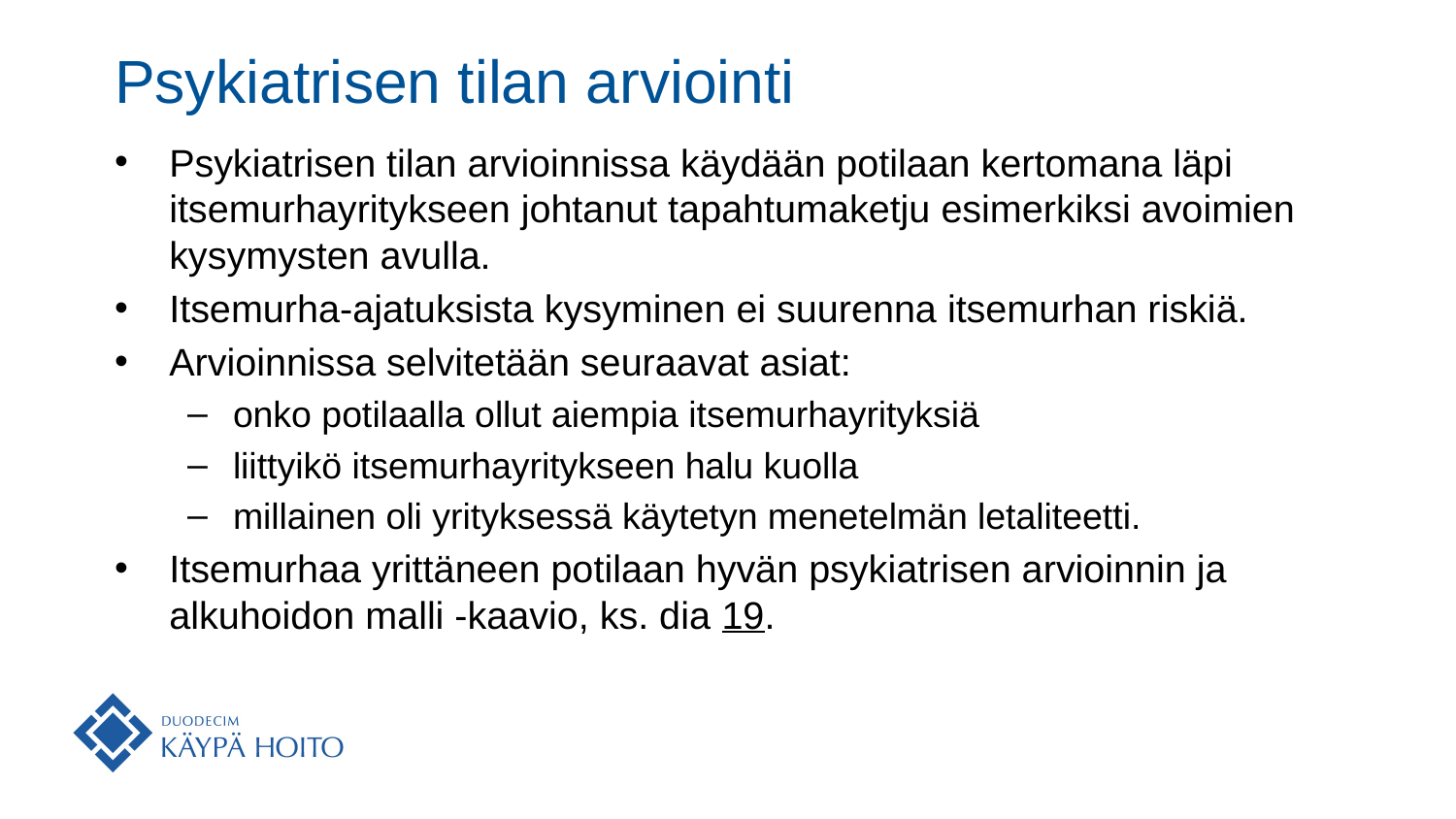

# Psykiatrisen tilan arviointi
Psykiatrisen tilan arvioinnissa käydään potilaan kertomana läpi itsemurhayritykseen johtanut tapahtumaketju esimerkiksi avoimien kysymysten avulla.
Itsemurha-ajatuksista kysyminen ei suurenna itsemurhan riskiä.
Arvioinnissa selvitetään seuraavat asiat:
onko potilaalla ollut aiempia itsemurhayrityksiä
liittyikö itsemurhayritykseen halu kuolla
millainen oli yrityksessä käytetyn menetelmän letaliteetti.
Itsemurhaa yrittäneen potilaan hyvän psykiatrisen arvioinnin ja alkuhoidon malli -kaavio, ks. dia 19.